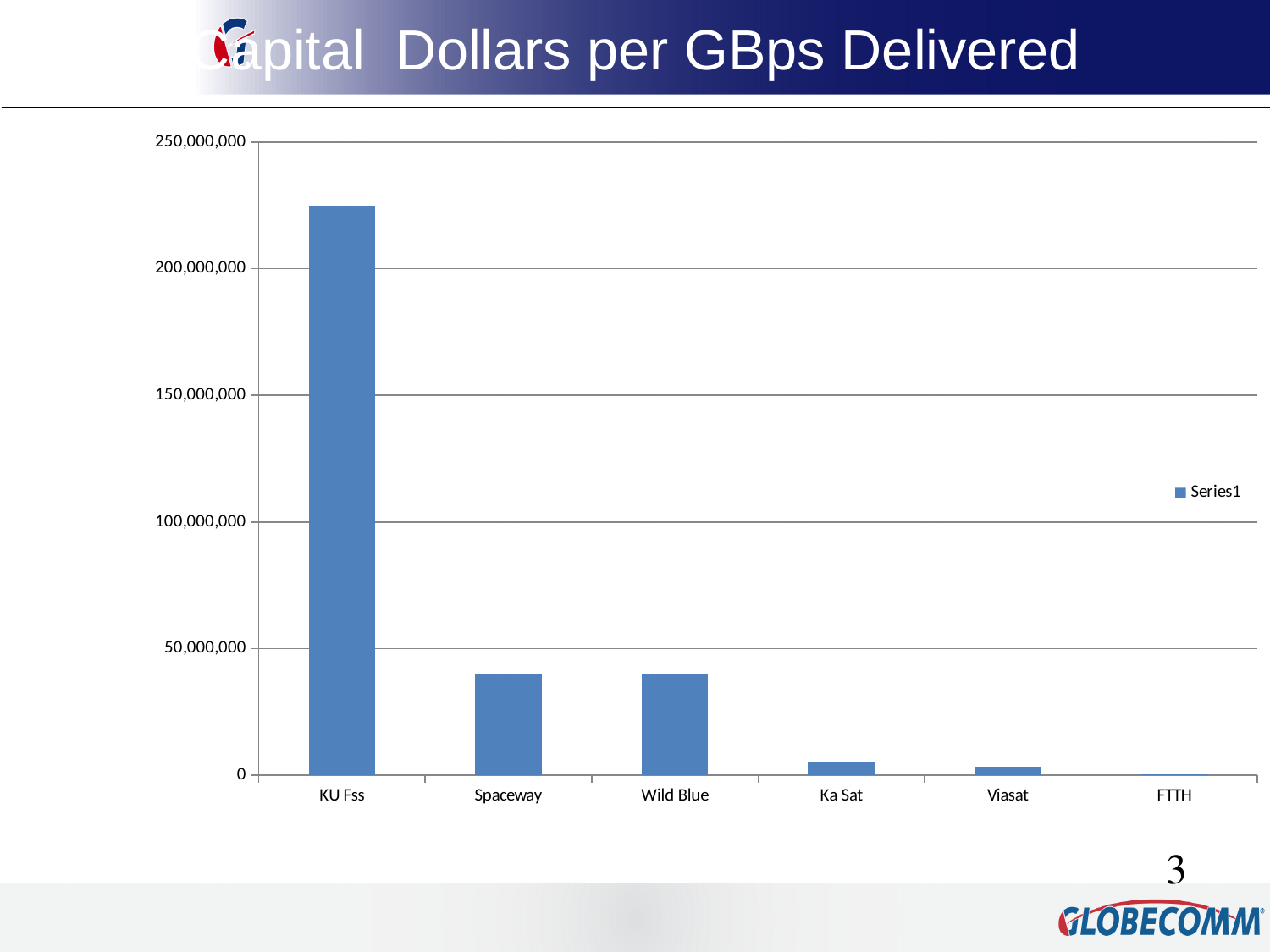

# Capital  Dollars per GBps Delivered

### Chart

| Category |  |
|---|---|
| KU Fss | 225000000.0 |
| Spaceway | 40000000.0 |
| Wild Blue | 40000000.0 |
| Ka Sat | 5000000.0 |
| Viasat | 3500000.0 |
| FTTH | 200000.0 |
3